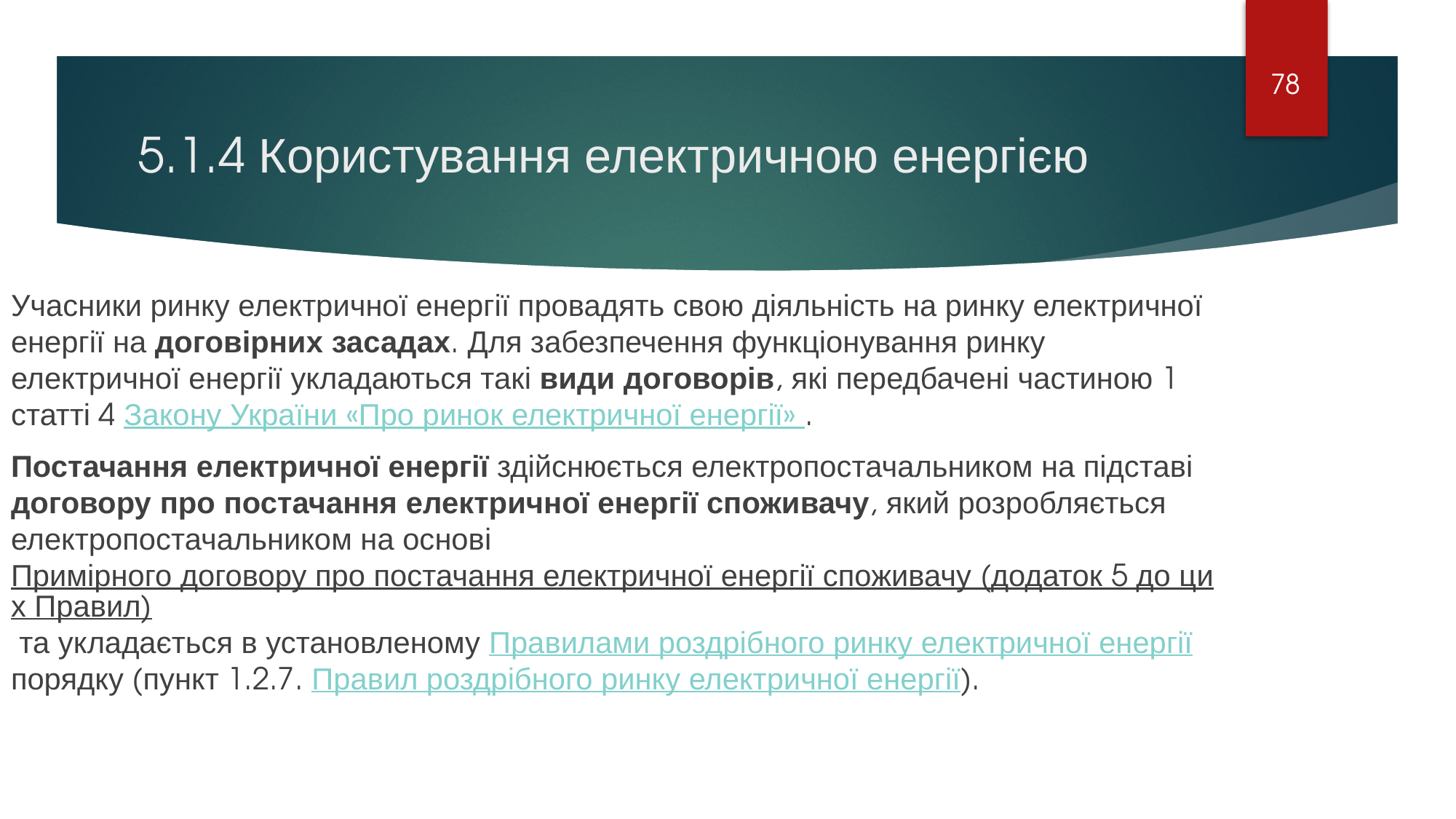

78
# 5.1.4 Користування електричною енергією
Учасники ринку електричної енергії провадять свою діяльність на ринку електричної енергії на договірних засадах. Для забезпечення функціонування ринку електричної енергії укладаються такі види договорів, які передбачені частиною 1 статті 4 Закону України «Про ринок електричної енергії» .
Постачання електричної енергії здійснюється електропостачальником на підставі договору про постачання електричної енергії споживачу, який розробляється електропостачальником на основі Примірного договору про постачання електричної енергії споживачу (додаток 5 до цих Правил) та укладається в установленому Правилами роздрібного ринку електричної енергії порядку (пункт 1.2.7. Правил роздрібного ринку електричної енергії).